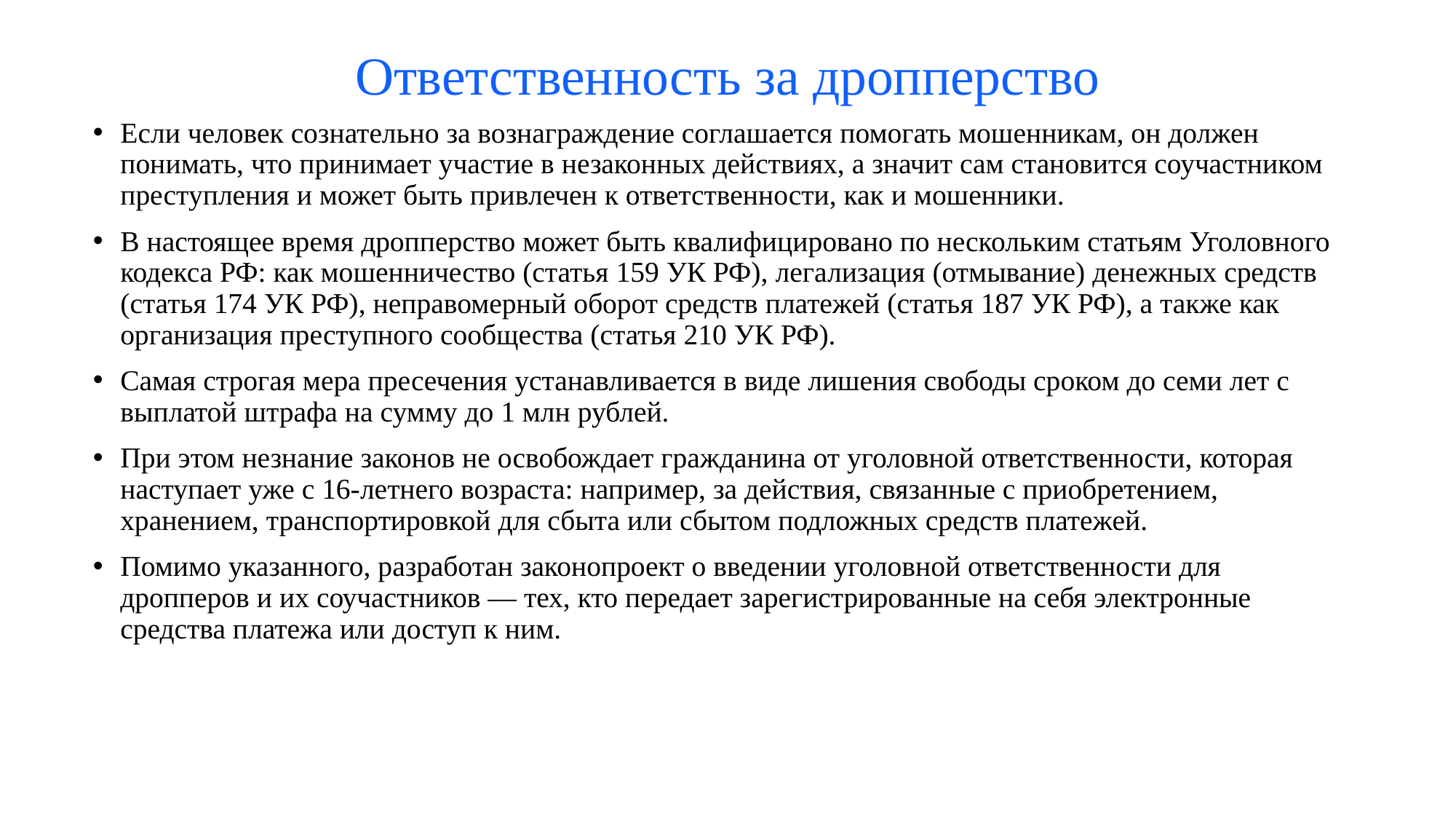

# Ответственность за дропперство
Если человек сознательно за вознаграждение соглашается помогать мошенникам, он должен понимать, что принимает участие в незаконных действиях, а значит сам становится соучастником преступления и может быть привлечен к ответственности, как и мошенники.
В настоящее время дропперство может быть квалифицировано по нескольким статьям Уголовного кодекса РФ: как мошенничество (статья 159 УК РФ), легализация (отмывание) денежных средств (статья 174 УК РФ), неправомерный оборот средств платежей (статья 187 УК РФ), а также как организация преступного сообщества (статья 210 УК РФ).
Самая строгая мера пресечения устанавливается в виде лишения свободы сроком до семи лет с выплатой штрафа на сумму до 1 млн рублей.
При этом незнание законов не освобождает гражданина от уголовной ответственности, которая наступает уже с 16-летнего возраста: например, за действия, связанные с приобретением, хранением, транспортировкой для сбыта или сбытом подложных средств платежей.
Помимо указанного, разработан законопроект о введении уголовной ответственности для дропперов и их соучастников — тех, кто передает зарегистрированные на себя электронные средства платежа или доступ к ним.